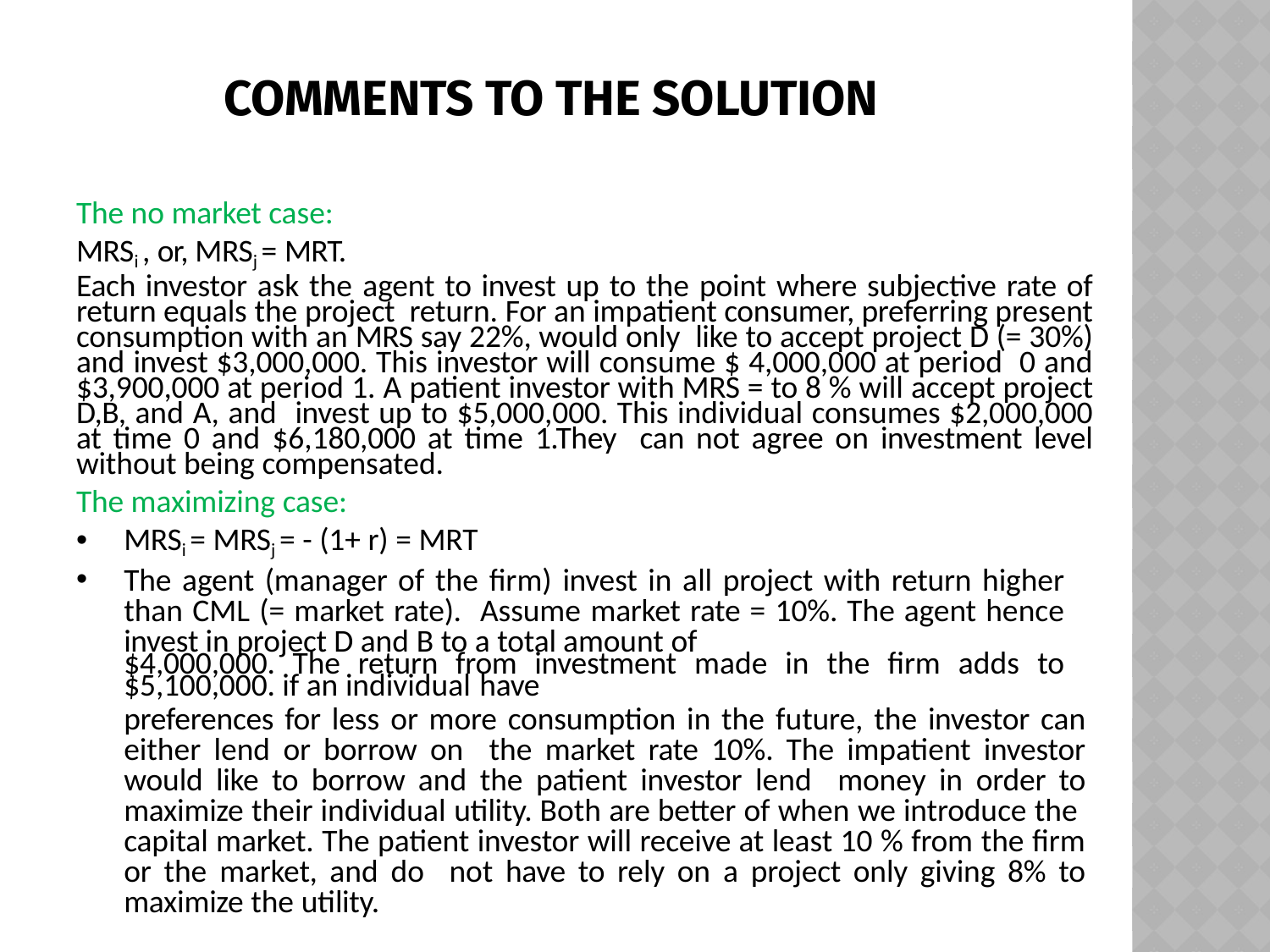

# Comments to the solution
The no market case:
MRSi , or, MRSj = MRT.
Each investor ask the agent to invest up to the point where subjective rate of return equals the project  return. For an impatient consumer, preferring present consumption with an MRS say 22%, would only  like to accept project D (= 30%) and invest $3,000,000. This investor will consume $ 4,000,000 at period  0 and $3,900,000 at period 1. A patient investor with MRS = to 8 % will accept project D,B, and A, and  invest up to $5,000,000. This individual consumes $2,000,000 at time 0 and $6,180,000 at time 1.They  can not agree on investment level without being compensated.
The maximizing case:
MRSi = MRSj = - (1+ r) = MRT
The agent (manager of the firm) invest in all project with return higher than CML (= market rate).  Assume market rate = 10%. The agent hence invest in project D and B to a total amount of
$4,000,000. The return from investment made in the firm adds to $5,100,000. if an individual have
preferences for less or more consumption in the future, the investor can either lend or borrow on  the market rate 10%. The impatient investor would like to borrow and the patient investor lend  money in order to maximize their individual utility. Both are better of when we introduce the  capital market. The patient investor will receive at least 10 % from the firm or the market, and do  not have to rely on a project only giving 8% to maximize the utility.